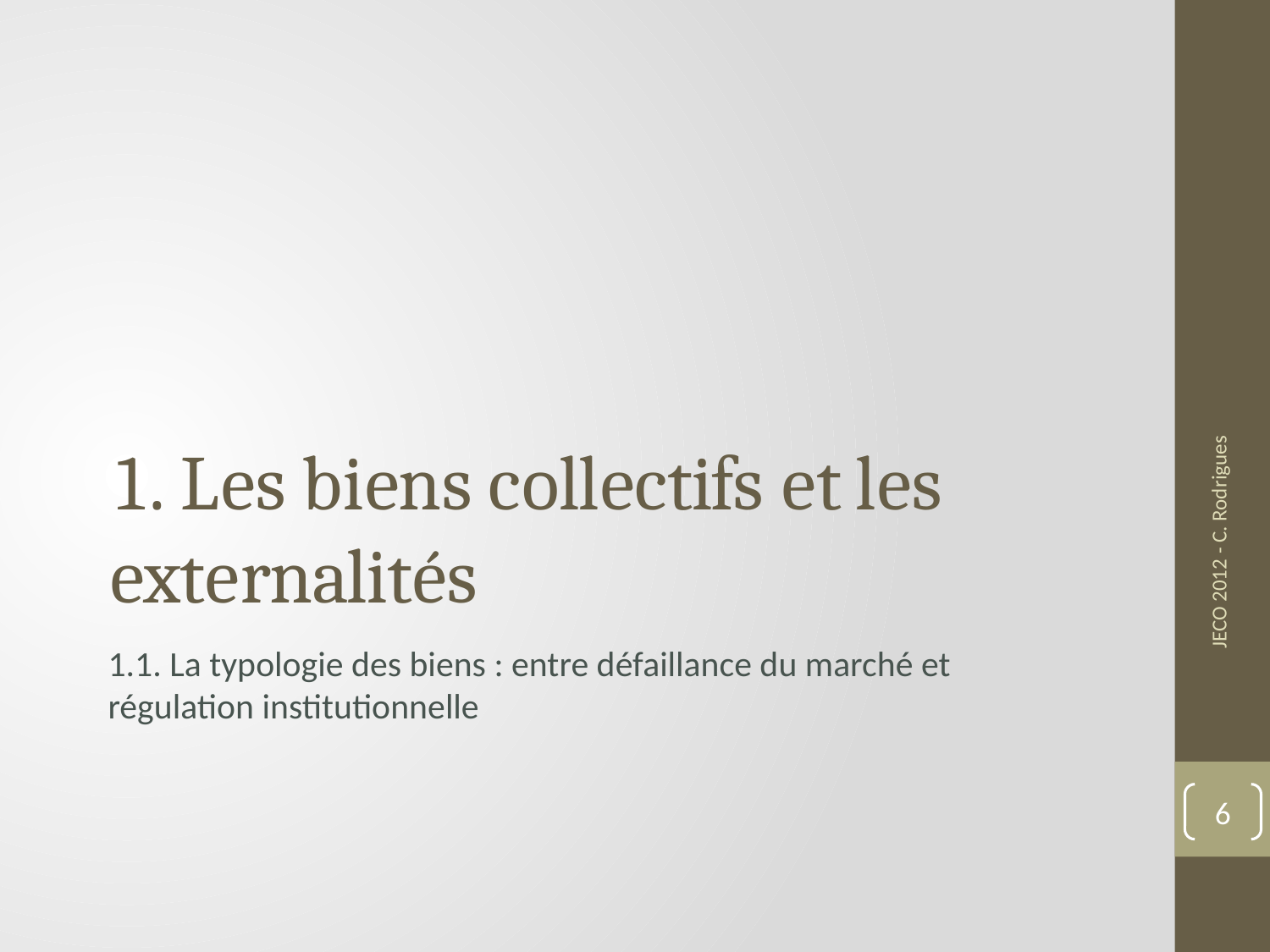

# 1. Les biens collectifs et les externalités
JECO 2012 - C. Rodrigues
1.1. La typologie des biens : entre défaillance du marché et régulation institutionnelle
6